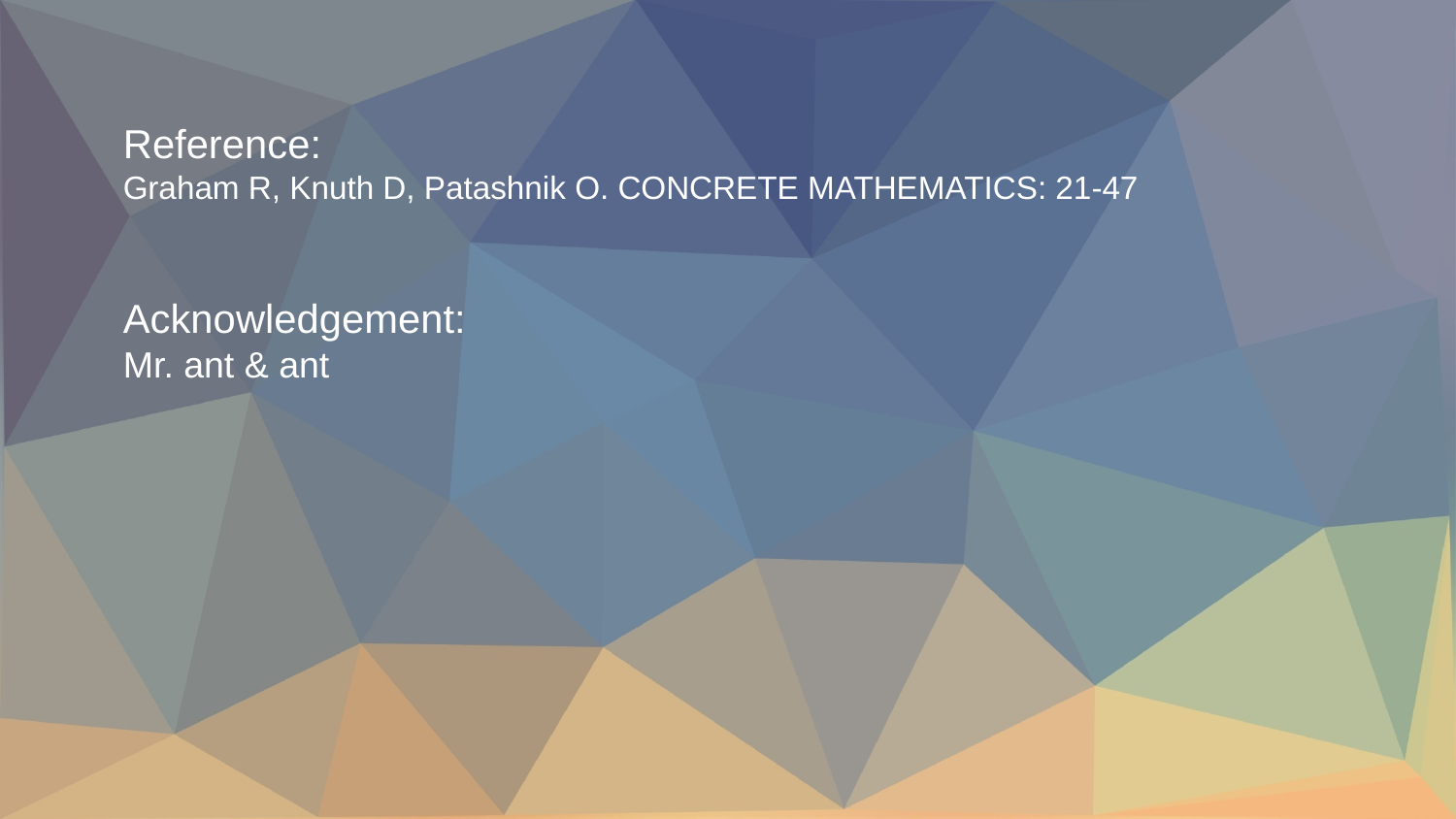

Reference:
Graham R, Knuth D, Patashnik O. CONCRETE MATHEMATICS: 21-47

Acknowledgement:
Mr. ant & ant